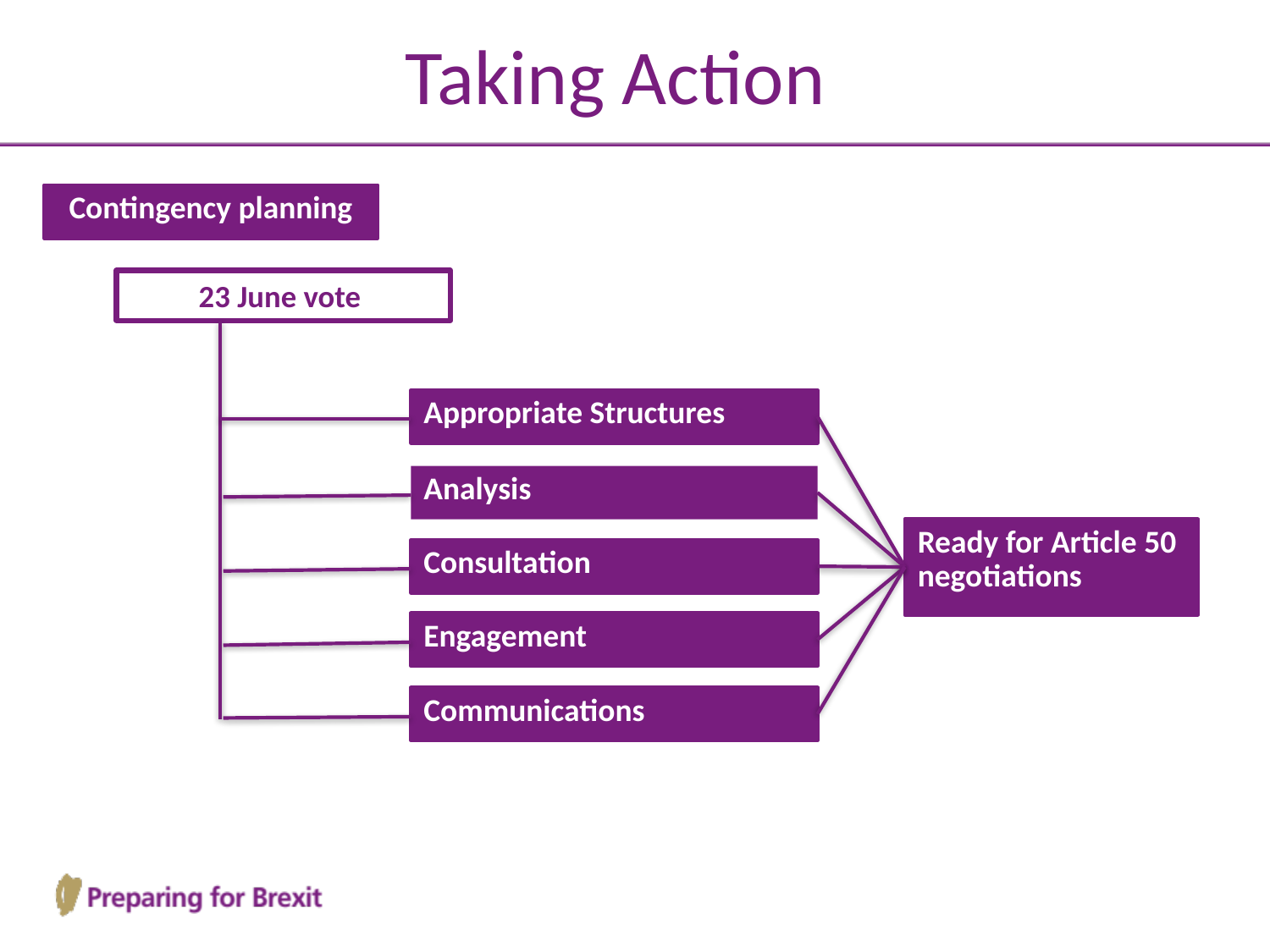

# Taking Action
Contingency planning
23 June vote

Appropriate Structures
Analysis
Ready for Article 50 negotiations
Consultation
Engagement
Communications